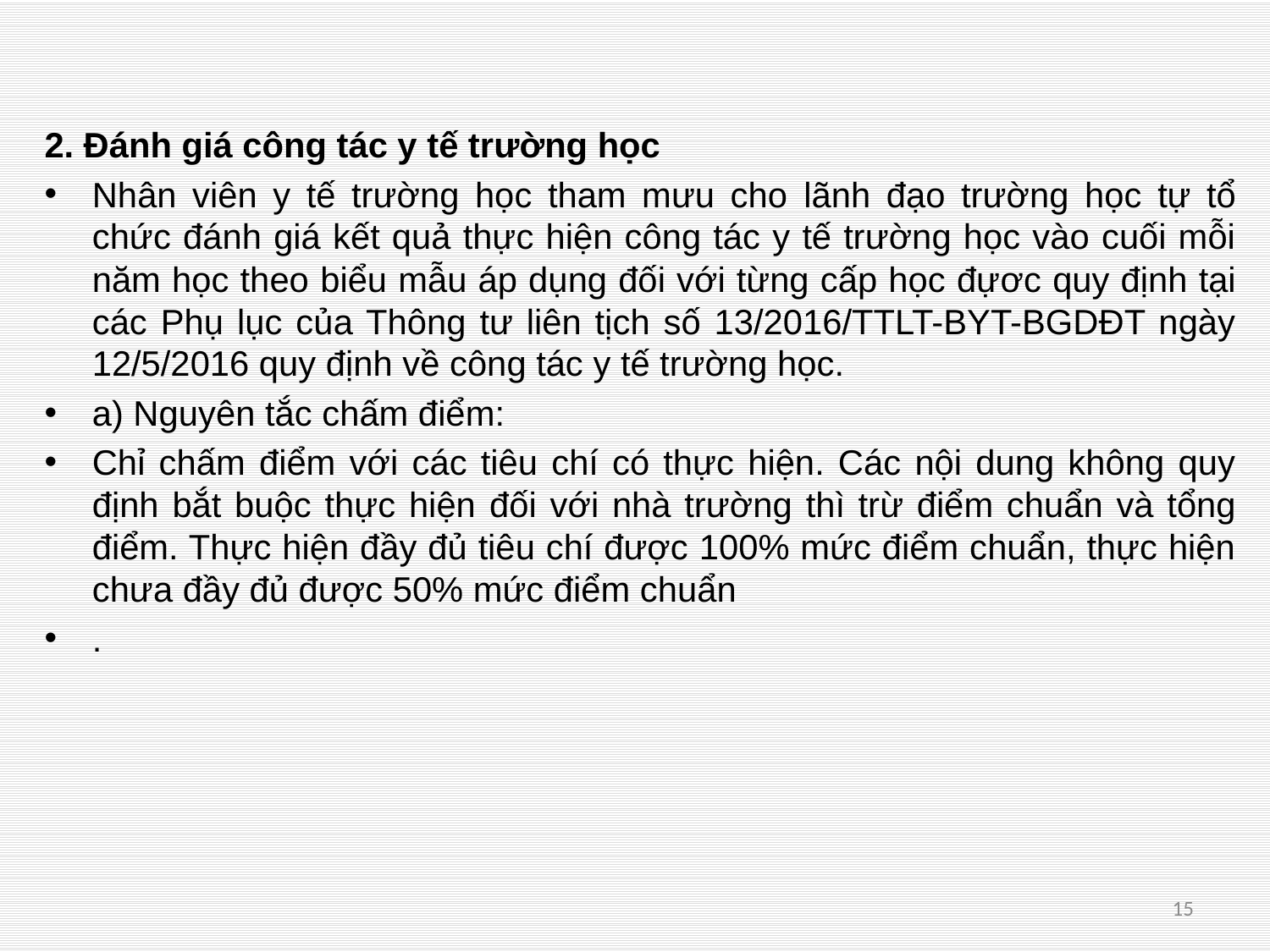

2. Đánh giá công tác y tế trường học
Nhân viên y tế trường học tham mưu cho lãnh đạo trường học tự tổ chức đánh giá kết quả thực hiện công tác y tế trường học vào cuối mỗi năm học theo biểu mẫu áp dụng đối với từng cấp học đựơc quy định tại các Phụ lục của Thông tư liên tịch số 13/2016/TTLT-BYT-BGDĐT ngày 12/5/2016 quy định về công tác y tế trường học.
­­­­­­­­­­­a) Nguyên tắc chấm điểm:
Chỉ chấm điểm với các tiêu chí có thực hiện. Các nội dung không quy định bắt buộc thực hiện đối với nhà trường thì trừ điểm chuẩn và tổng điểm. Thực hiện đầy đủ tiêu chí được 100% mức điểm chuẩn, thực hiện chưa đầy đủ được 50% mức điểm chuẩn
.
15